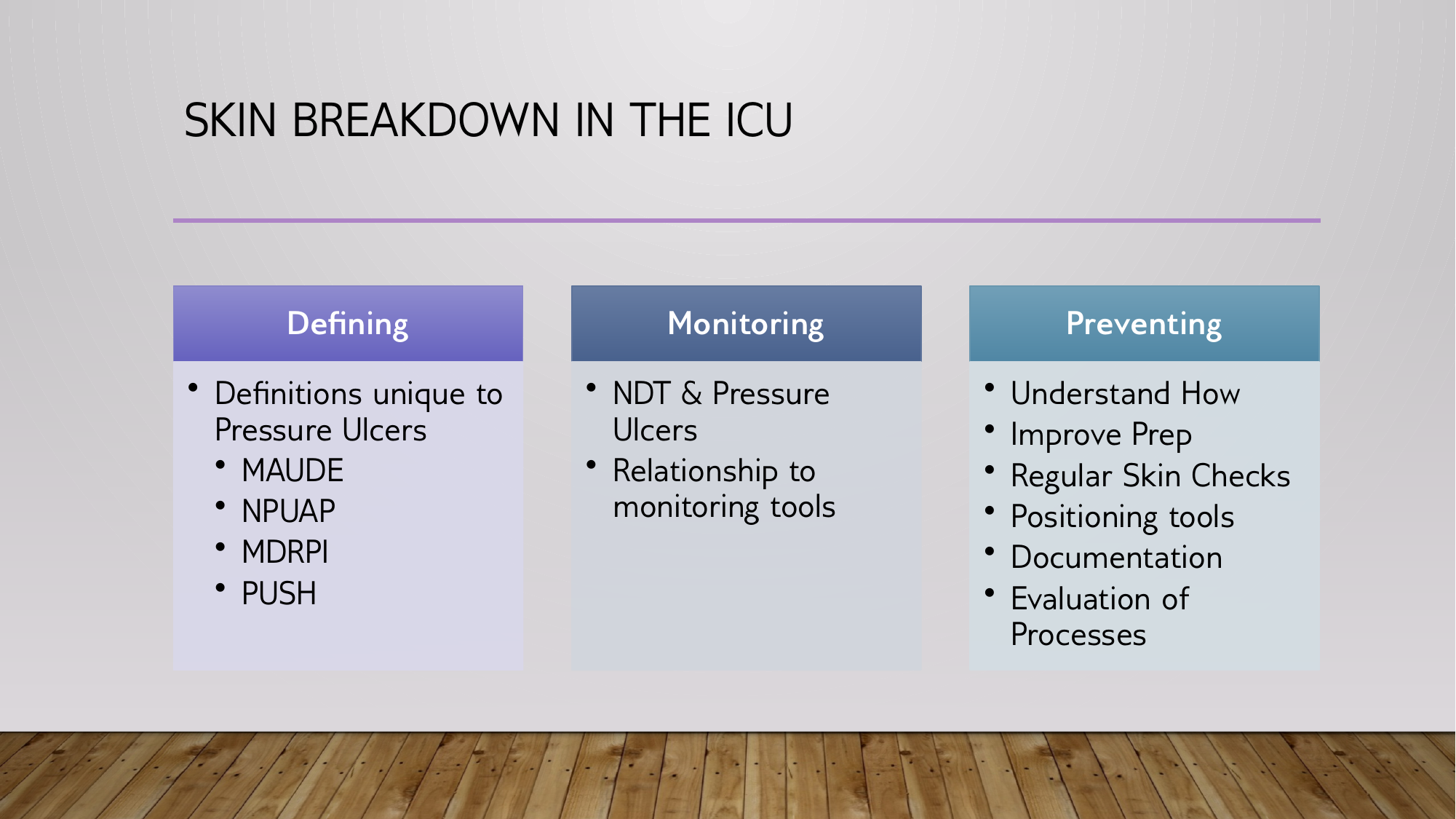

# Skin Breakdown in the ICU
Defining
Definitions unique to Pressure Ulcers
MAUDE
NPUAP
MDRPI
PUSH
Monitoring
NDT & Pressure Ulcers
Relationship to monitoring tools
Preventing
Understand How
Improve Prep
Regular Skin Checks
Positioning tools
Documentation
Evaluation of Processes